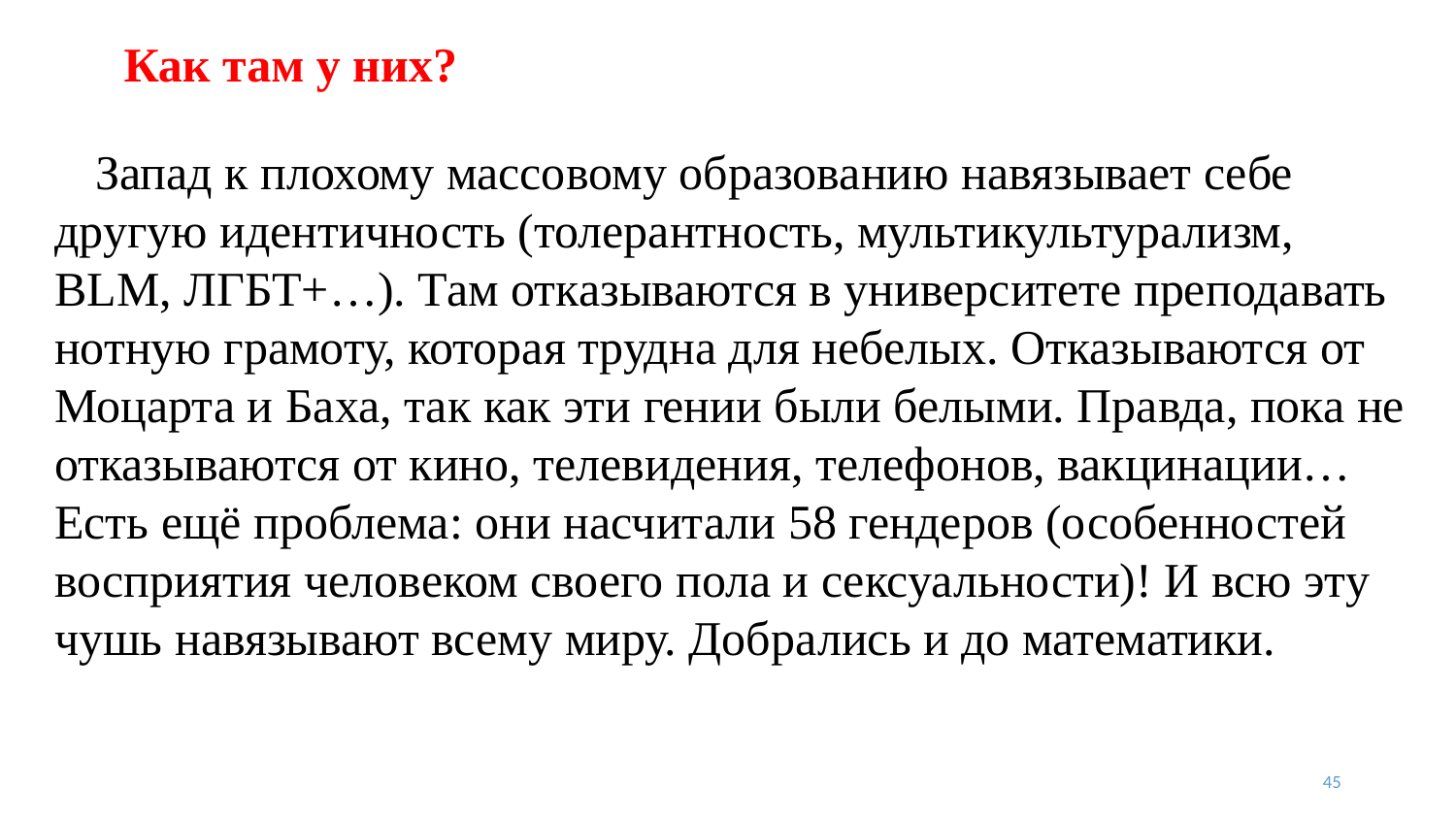

# Как там у них?
 Запад к плохому массовому образованию навязывает себе другую идентичность (толерантность, мультикультурализм, BLM, ЛГБТ+…). Там отказываются в университете преподавать нотную грамоту, которая трудна для небелых. Отказываются от Моцарта и Баха, так как эти гении были белыми. Правда, пока не отказываются от кино, телевидения, телефонов, вакцинации… Есть ещё проблема: они насчитали 58 гендеров (особенностей восприятия человеком своего пола и сексуальности)! И всю эту чушь навязывают всему миру. Добрались и до математики.

45